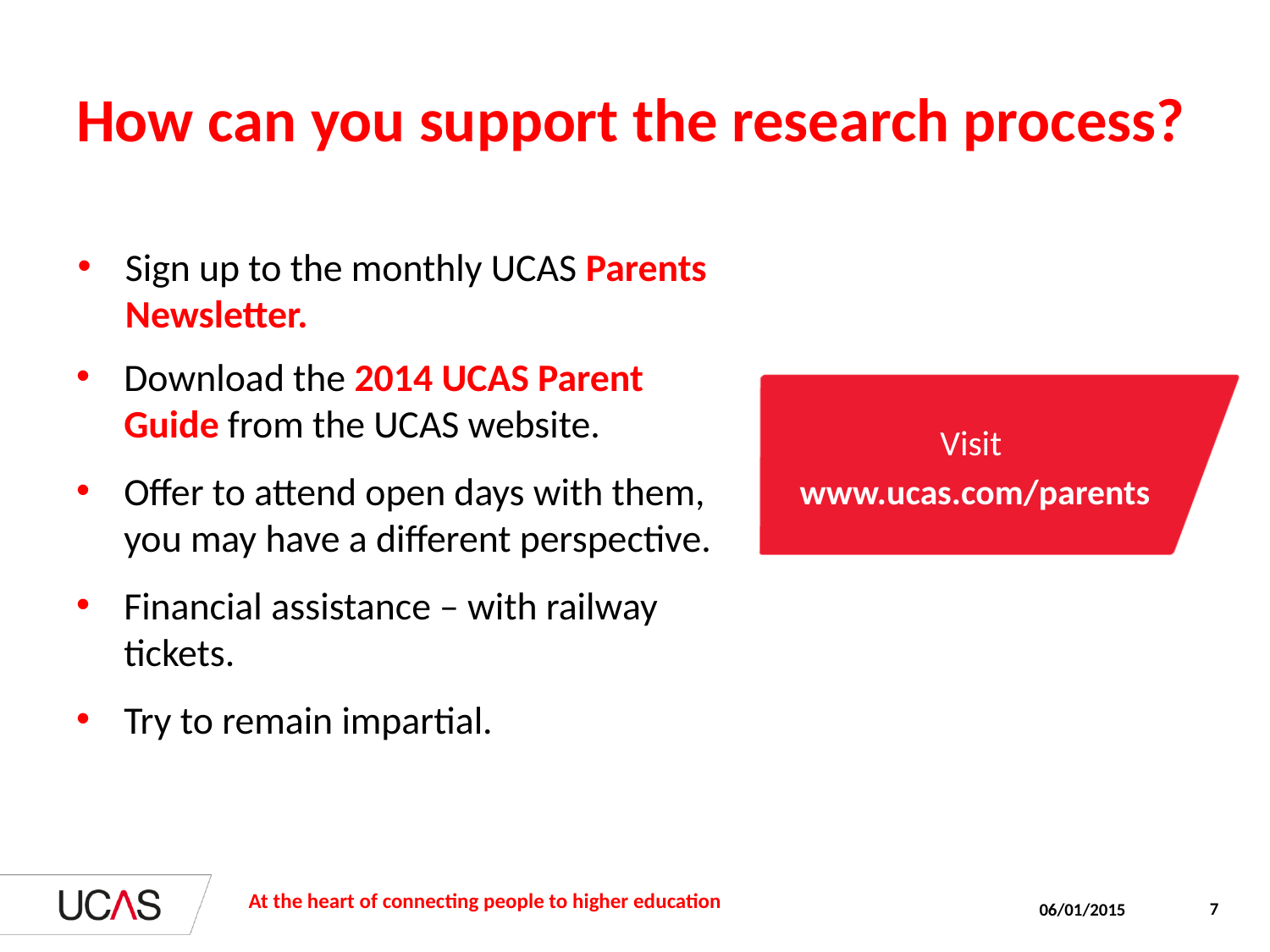

# How can you support the research process?
Sign up to the monthly UCAS Parents Newsletter.
Download the 2014 UCAS Parent Guide from the UCAS website.
Offer to attend open days with them,  you may have a different perspective.
Financial assistance – with railway tickets.
Try to remain impartial.
Visit
www.ucas.com/parents
At the heart of connecting people to higher education
7
06/01/2015